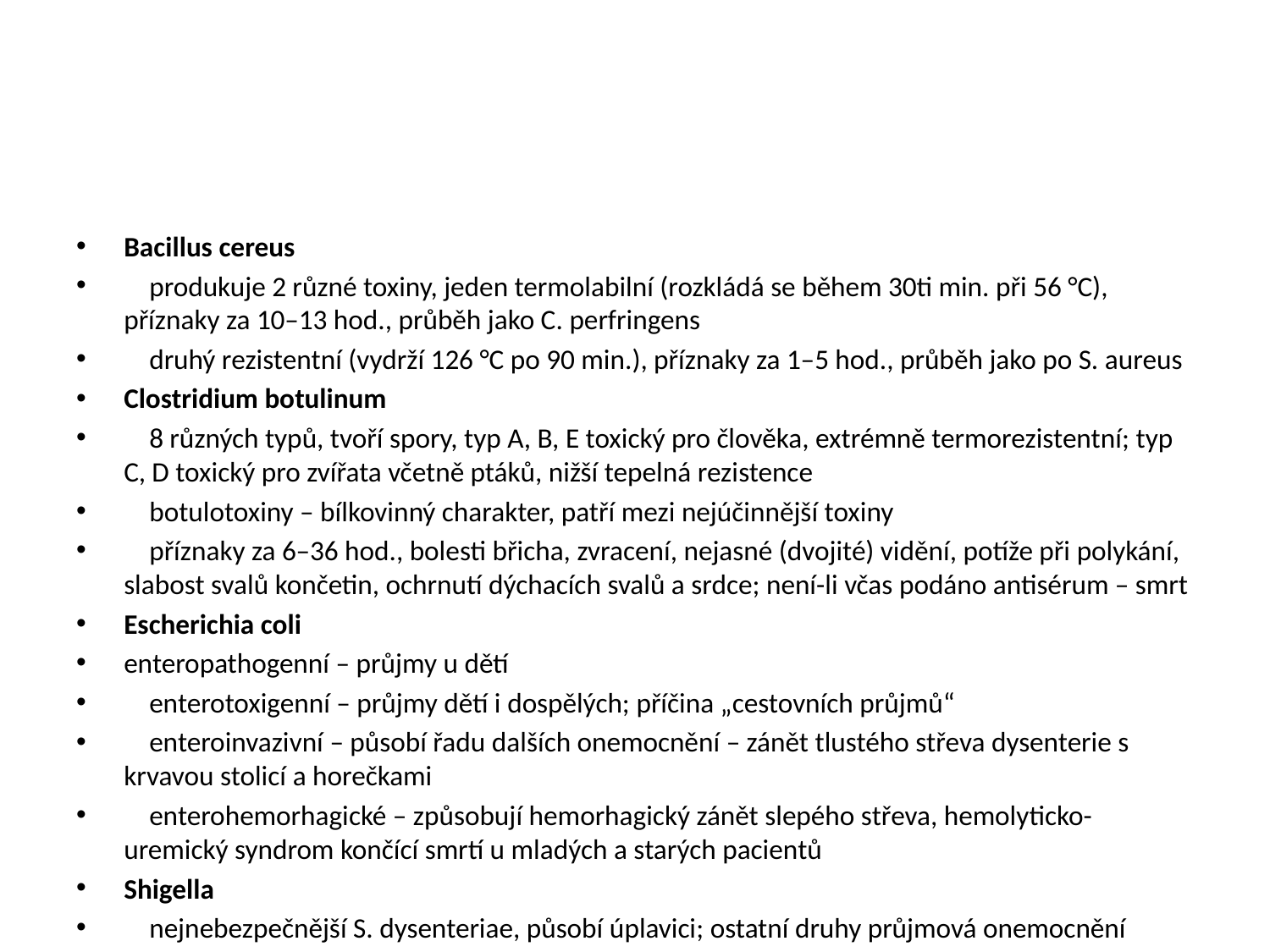

#
Bacillus cereus
    produkuje 2 různé toxiny, jeden termolabilní (rozkládá se během 30ti min. při 56 °C), příznaky za 10–13 hod., průběh jako C. perfringens
    druhý rezistentní (vydrží 126 °C po 90 min.), příznaky za 1–5 hod., průběh jako po S. aureus
Clostridium botulinum
    8 různých typů, tvoří spory, typ A, B, E toxický pro člověka, extrémně termorezistentní; typ C, D toxický pro zvířata včetně ptáků, nižší tepelná rezistence
    botulotoxiny – bílkovinný charakter, patří mezi nejúčinnější toxiny
    příznaky za 6–36 hod., bolesti břicha, zvracení, nejasné (dvojité) vidění, potíže při polykání, slabost svalů končetin, ochrnutí dýchacích svalů a srdce; není-li včas podáno antisérum – smrt
Escherichia coli
enteropathogenní – průjmy u dětí
    enterotoxigenní – průjmy dětí i dospělých; příčina „cestovních průjmů“
    enteroinvazivní – působí řadu dalších onemocnění – zánět tlustého střeva dysenterie s krvavou stolicí a horečkami
    enterohemorhagické – způsobují hemorhagický zánět slepého střeva, hemolyticko-uremický syndrom končící smrtí u mladých a starých pacientů
Shigella
    nejnebezpečnější S. dysenteriae, působí úplavici; ostatní druhy průjmová onemocnění
    vysoce pathogenní, stačí 10 buněk k vyvolání nemoci